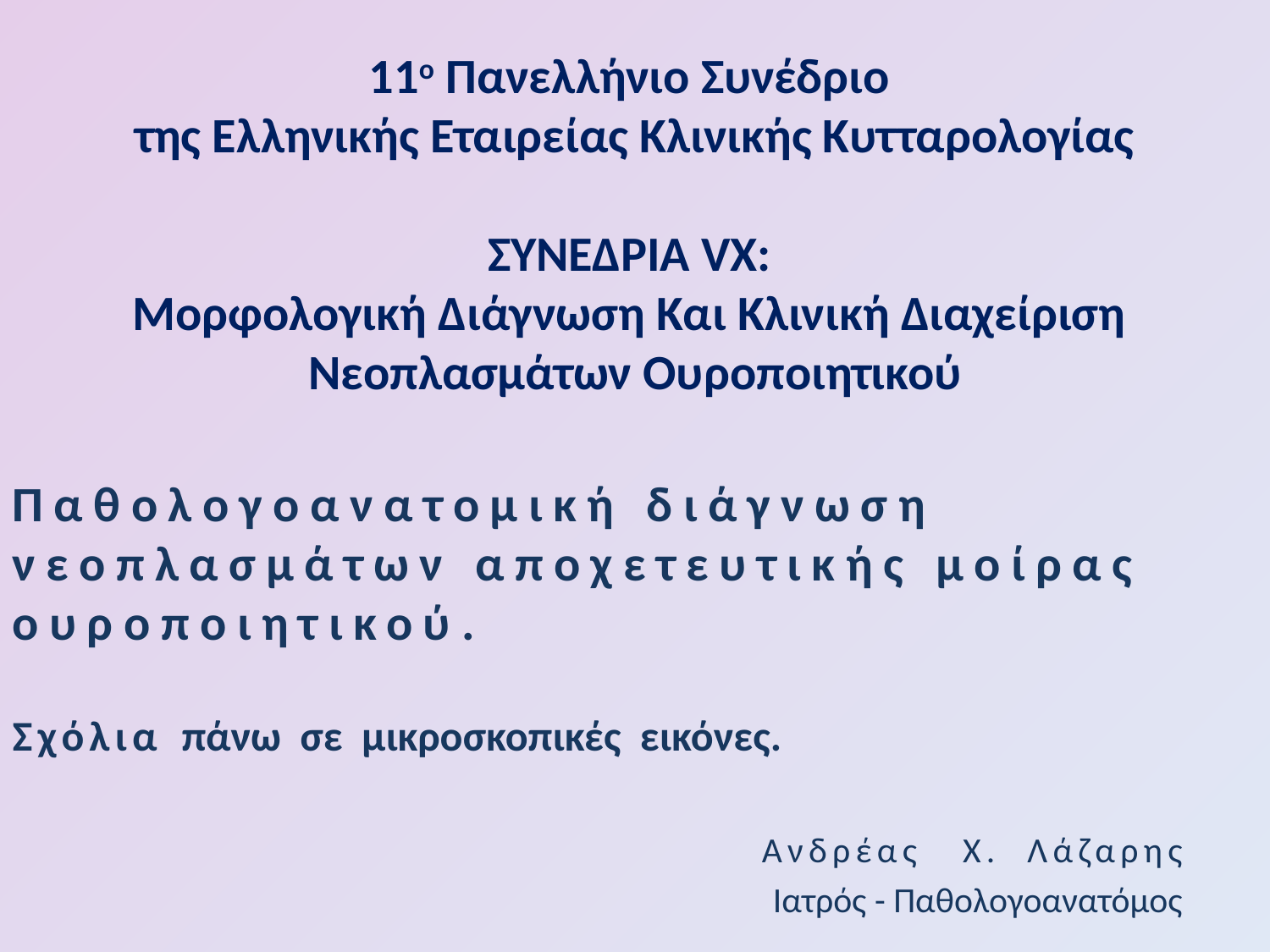

11ο Πανελλήνιο Συνέδριο
της Ελληνικής Εταιρείας Κλινικής Κυτταρολογίας
ΣΥΝΕΔΡΙΑ VΧ:
Μορφολογική Διάγνωση Και Κλινική Διαχείριση
Νεοπλασμάτων Ουροποιητικού
Παθολογοανατομική διάγνωση νεοπλασμάτων αποχετευτικής μοίρας ουροποιητικού.

Σχόλια  πάνω  σε  μικροσκοπικές  εικόνες.
Ανδρέας   Χ.  Λάζαρης
   Ιατρός - Παθολογοανατόμος